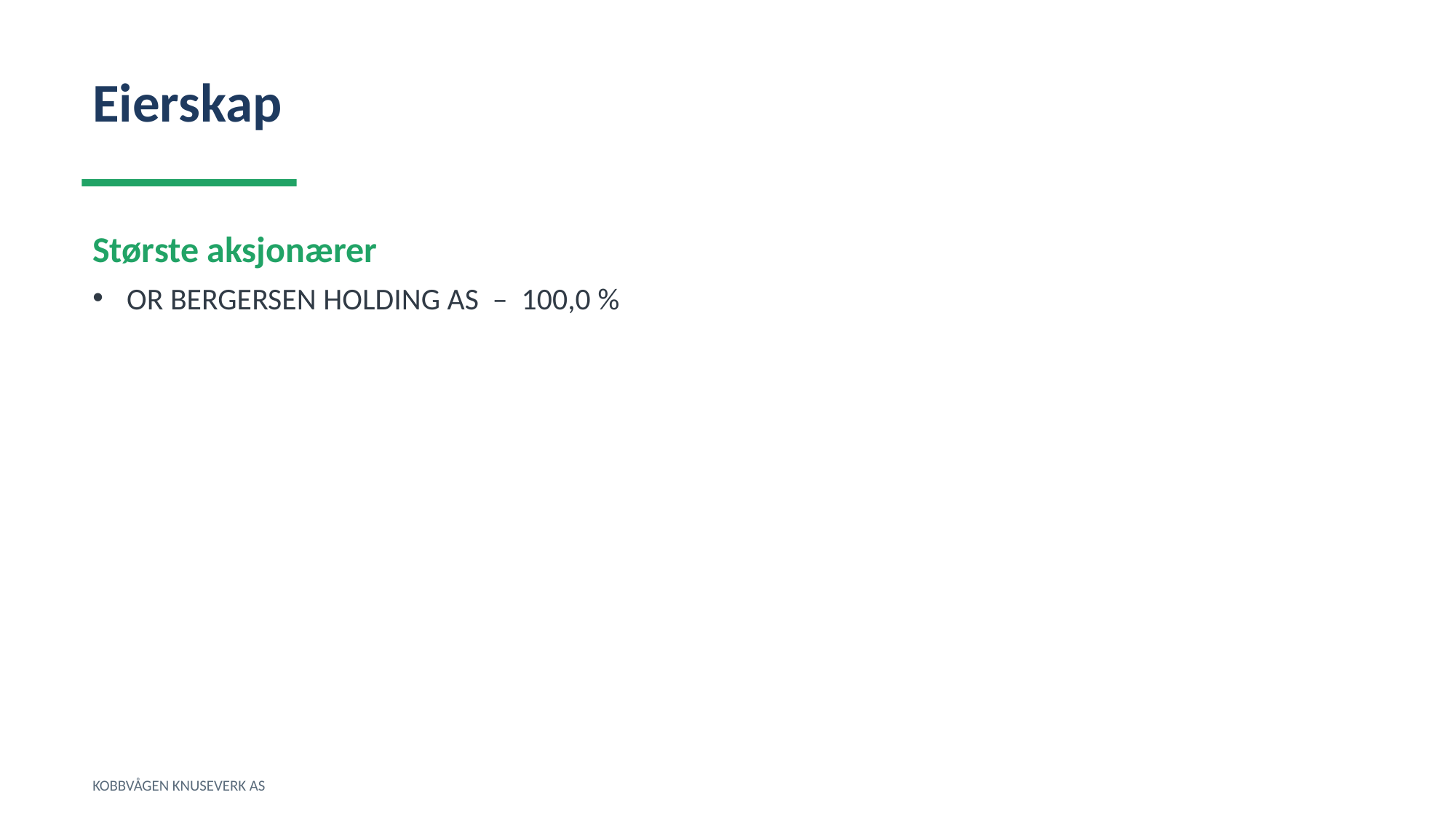

Eierskap

Største aksjonærer
OR BERGERSEN HOLDING AS  –  100,0 %
KOBBVÅGEN KNUSEVERK AS